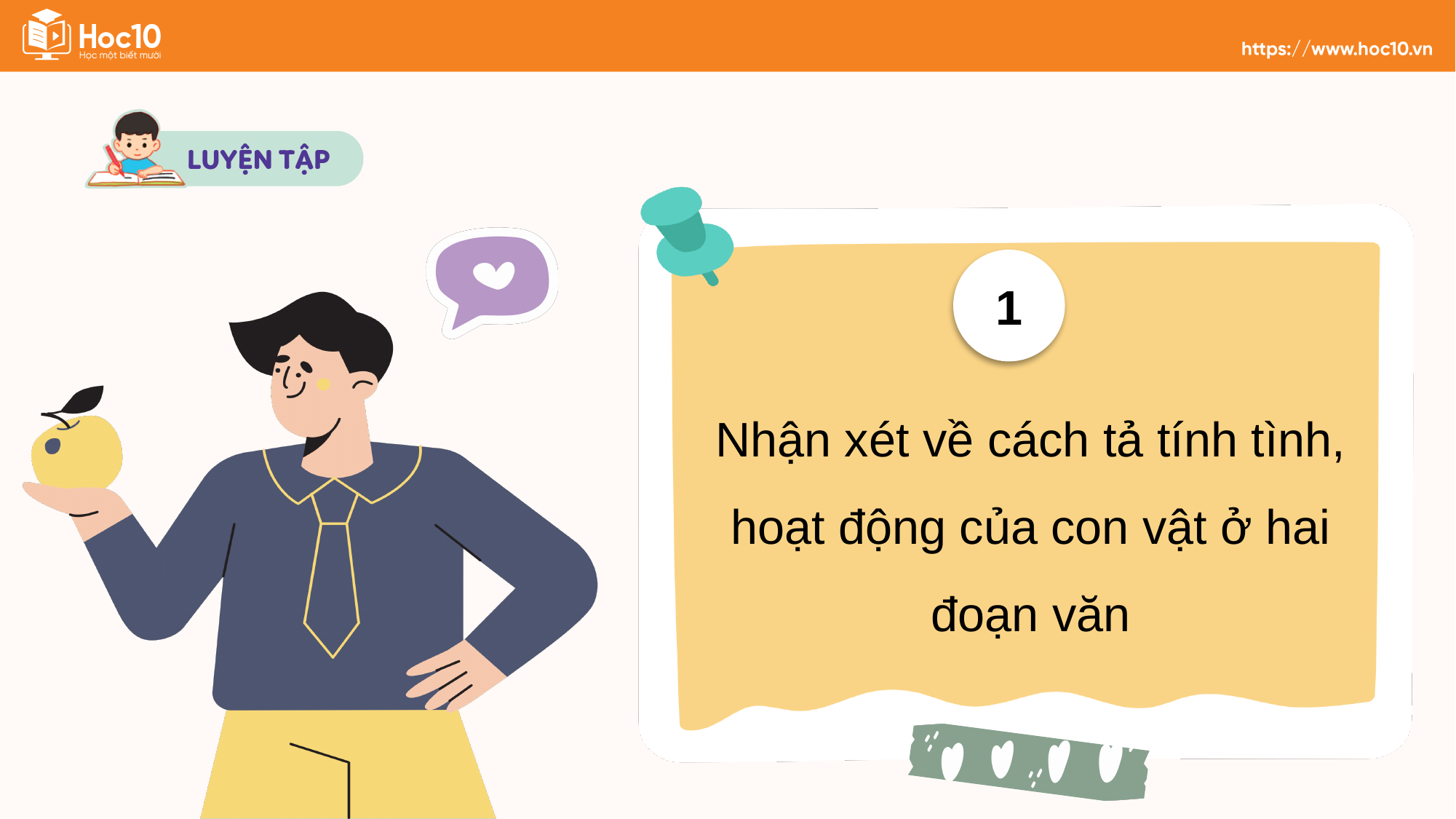

1
Nhận xét về cách tả tính tình, hoạt động của con vật ở hai đoạn văn